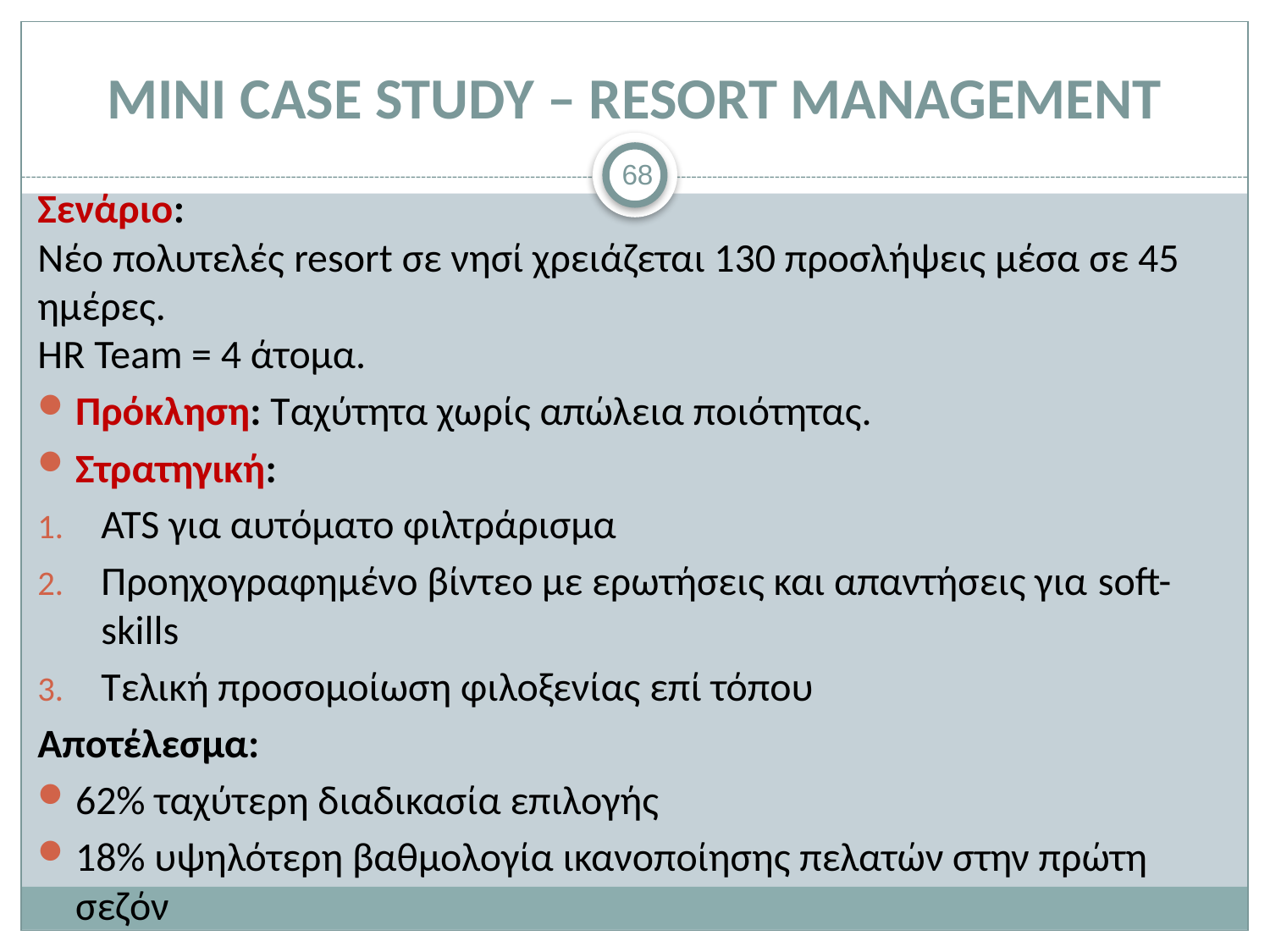

# MINI CASE STUDY – RESORT MANAGEMENT
68
Σενάριο:
Νέο πολυτελές resort σε νησί χρειάζεται 130 προσλήψεις μέσα σε 45 ημέρες.
HR Team = 4 άτομα.
Πρόκληση: Ταχύτητα χωρίς απώλεια ποιότητας.
Στρατηγική:
ATS για αυτόματο φιλτράρισμα
Προηχογραφημένο βίντεο με ερωτήσεις και απαντήσεις για soft-skills
Τελική προσομοίωση φιλοξενίας επί τόπου
Αποτέλεσμα:
62% ταχύτερη διαδικασία επιλογής
18% υψηλότερη βαθμολογία ικανοποίησης πελατών στην πρώτη σεζόν